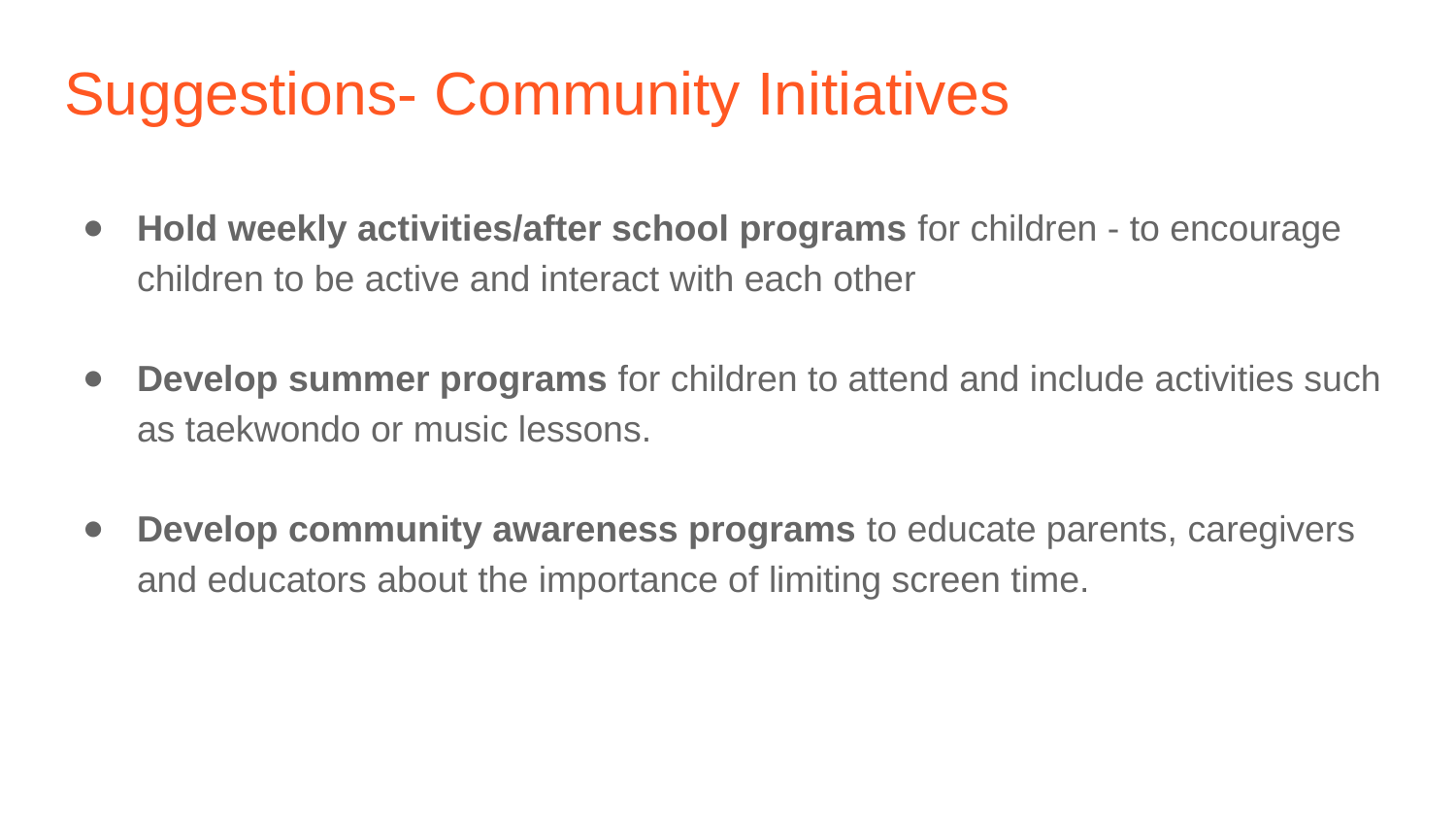

# Suggestions- Community Initiatives

Hold weekly activities/after school programs for children - to encourage children to be active and interact with each other

Develop summer programs for children to attend and include activities such as taekwondo or music lessons.

Develop community awareness programs to educate parents, caregivers and educators about the importance of limiting screen time.